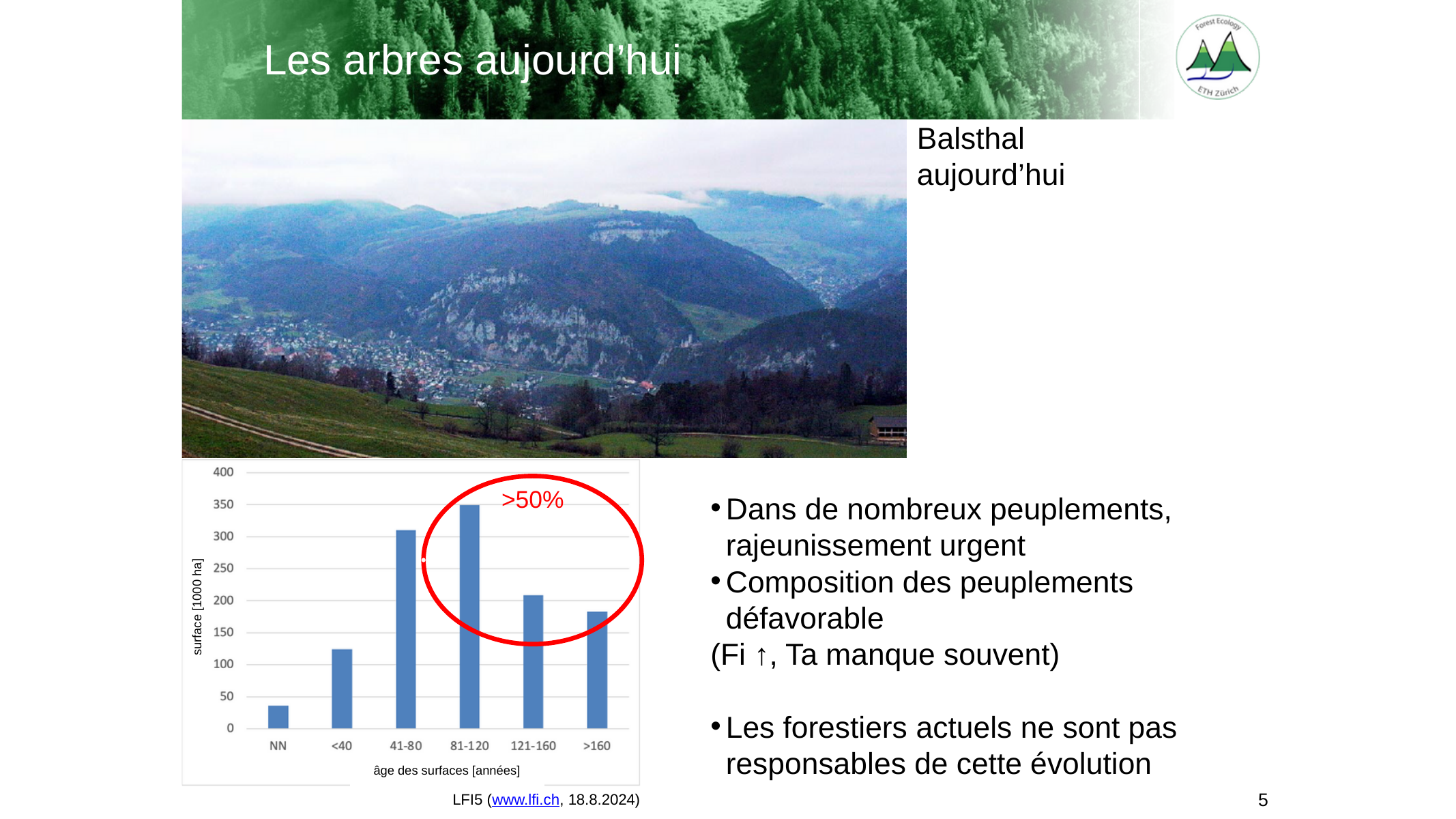

Les arbres aujourd’hui
Balsthal aujourd’hui

>50%
Dans de nombreux peuplements, rajeunissement urgent
Composition des peuplements défavorable
(Fi ↑, Ta manque souvent)

Les forestiers actuels ne sont pas responsables de cette évolution

surface [1000 ha]

âge des surfaces [années]
5
LFI5 (www.lfi.ch, 18.8.2024)